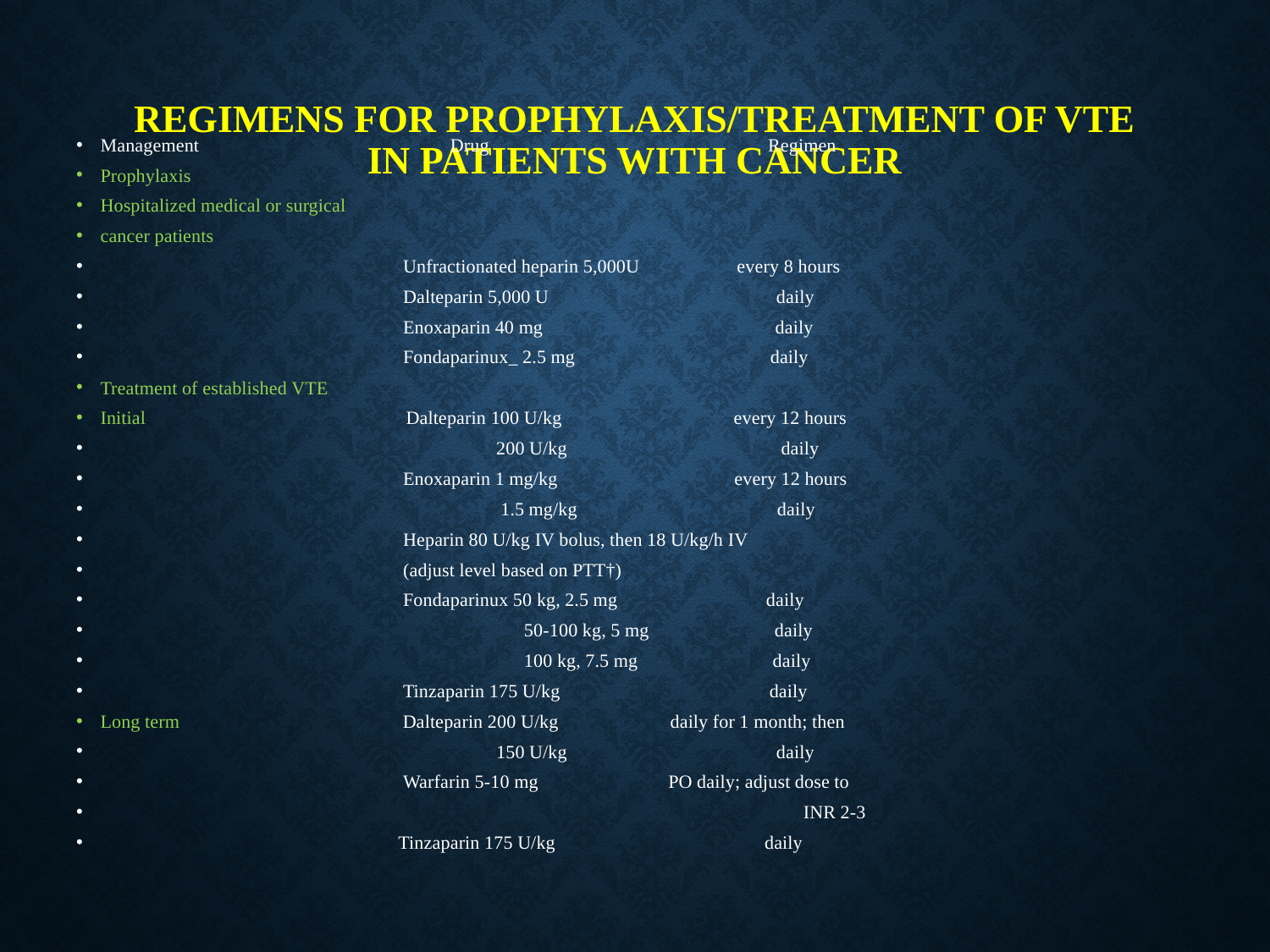

# Regimens for Prophylaxis/Treatment of VTE in Patients With Cancer

Management                                                      Drug                                                            Regimen
Prophylaxis
Hospitalized medical or surgical
cancer patients
                                                                 Unfractionated heparin 5,000U                     every 8 hours
                                                                 Dalteparin 5,000 U                                                 daily
                                                                 Enoxaparin 40 mg                                                  daily
                                                                 Fondaparinux_ 2.5 mg                                          daily
Treatment of established VTE
Initial                                                        Dalteparin 100 U/kg                                     every 12 hours
                                                                                     200 U/kg                                              daily
                                                                 Enoxaparin 1 mg/kg                                      every 12 hours
                                                                                      1.5 mg/kg                                           daily
                                                                 Heparin 80 U/kg IV bolus, then 18 U/kg/h IV
                                                                 (adjust level based on PTT†)
                                                                 Fondaparinux 50 kg, 2.5 mg                                daily
                                                                                           50-100 kg, 5 mg                           daily
                                                                                           100 kg, 7.5 mg                             daily
                                                                 Tinzaparin 175 U/kg                                             daily
Long term                                                Dalteparin 200 U/kg                        daily for 1 month; then
                                                                                     150 U/kg                                             daily
                                                                 Warfarin 5-10 mg                            PO daily; adjust dose to
                                                                                                                                                       INR 2-3
                                                                Tinzaparin 175 U/kg                                             daily